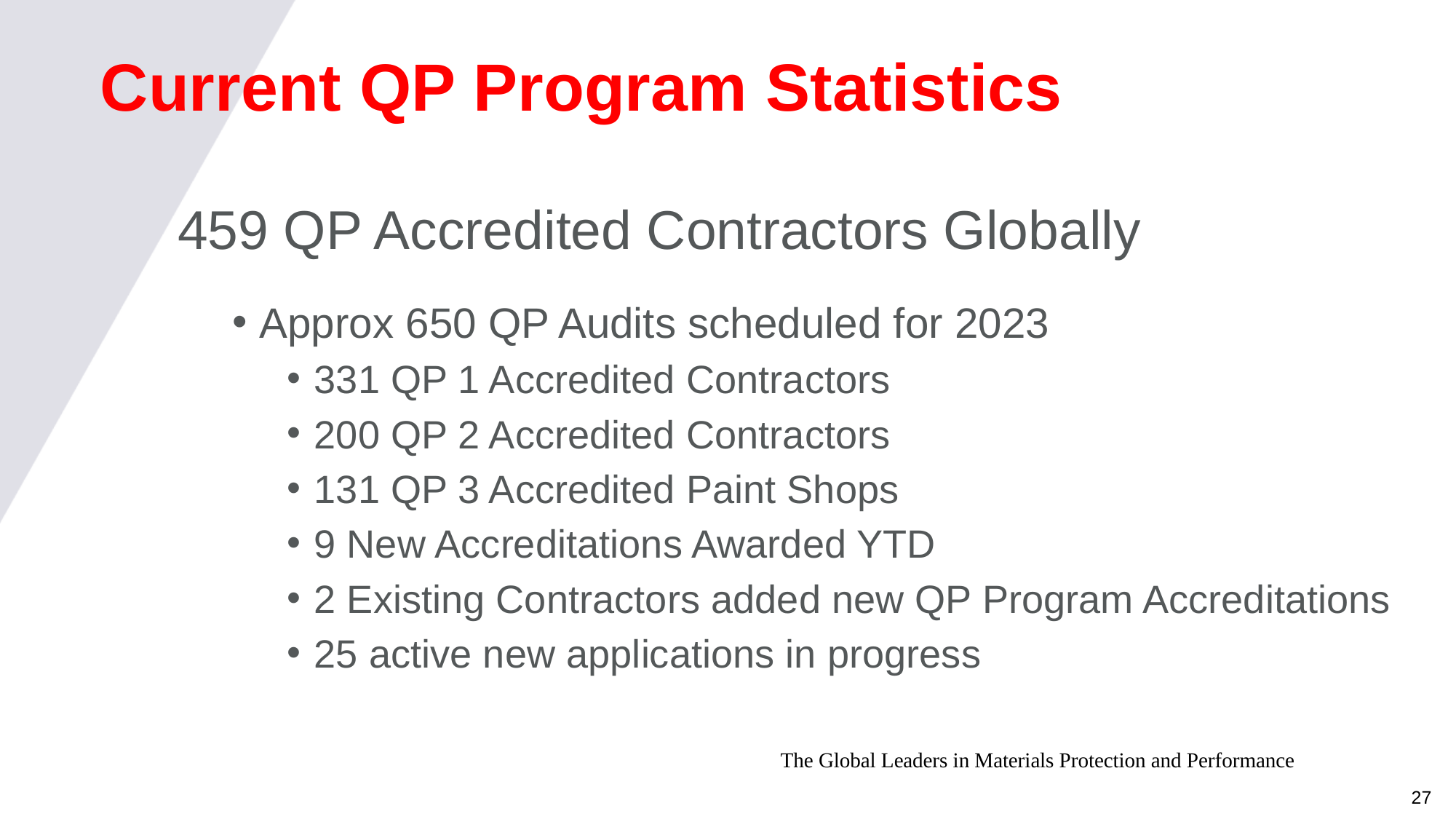

# Current QP Program Statistics
459 QP Accredited Contractors Globally

Approx 650 QP Audits scheduled for 2023
331 QP 1 Accredited Contractors
200 QP 2 Accredited Contractors
131 QP 3 Accredited Paint Shops
9 New Accreditations Awarded YTD
2 Existing Contractors added new QP Program Accreditations
25 active new applications in progress

The Global Leaders in Materials Protection and Performance
27